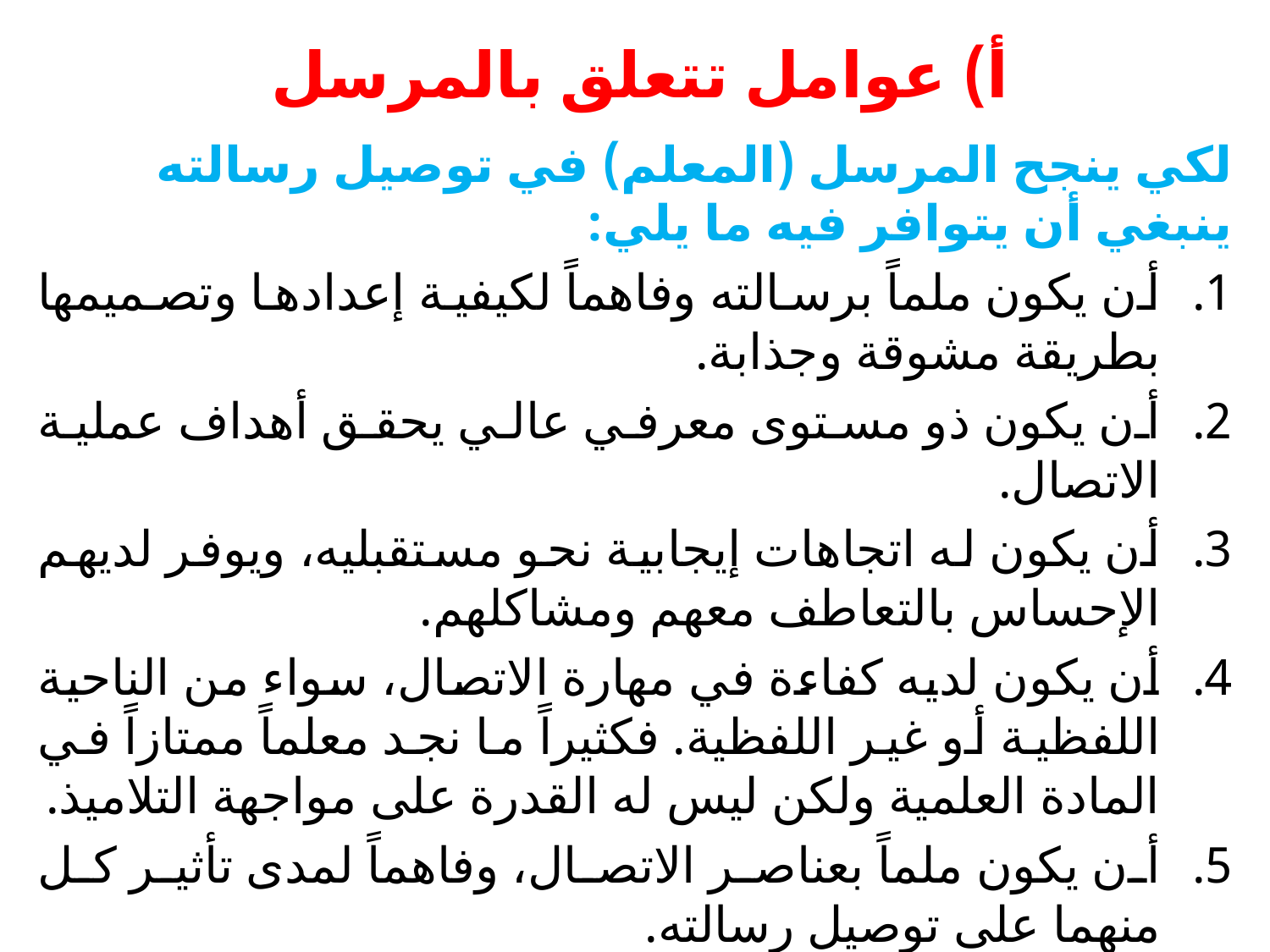

# أ) عوامل تتعلق بالمرسل
لكي ينجح المرسل (المعلم) في توصيل رسالته ينبغي أن يتوافر فيه ما يلي:
أن يكون ملماً برسالته وفاهماً لكيفية إعدادها وتصميمها بطريقة مشوقة وجذابة.
أن يكون ذو مستوى معرفي عالي يحقق أهداف عملية الاتصال.
أن يكون له اتجاهات إيجابية نحو مستقبليه، ويوفر لديهم الإحساس بالتعاطف معهم ومشاكلهم.
أن يكون لديه كفاءة في مهارة الاتصال، سواء من الناحية اللفظية أو غير اللفظية. فكثيراً ما نجد معلماً ممتازاً في المادة العلمية ولكن ليس له القدرة على مواجهة التلاميذ.
أن يكون ملماً بعناصر الاتصال، وفاهماً لمدى تأثير كل منهما على توصيل رسالته.